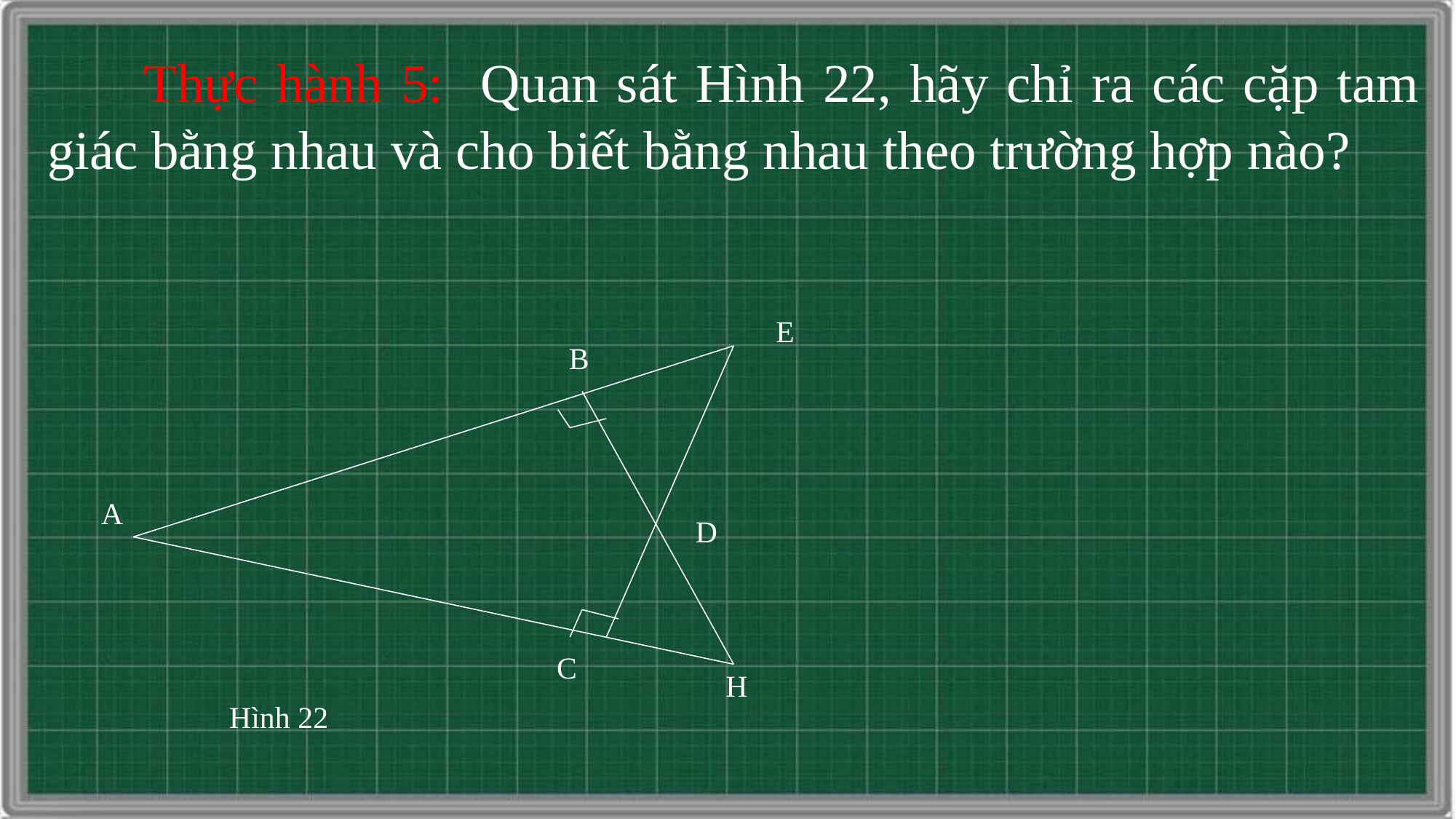

Thực hành 5:  Quan sát Hình 22, hãy chỉ ra các cặp tam giác bằng nhau và cho biết bằng nhau theo trường hợp nào?
E
B
A
D
C
H
Hình 22